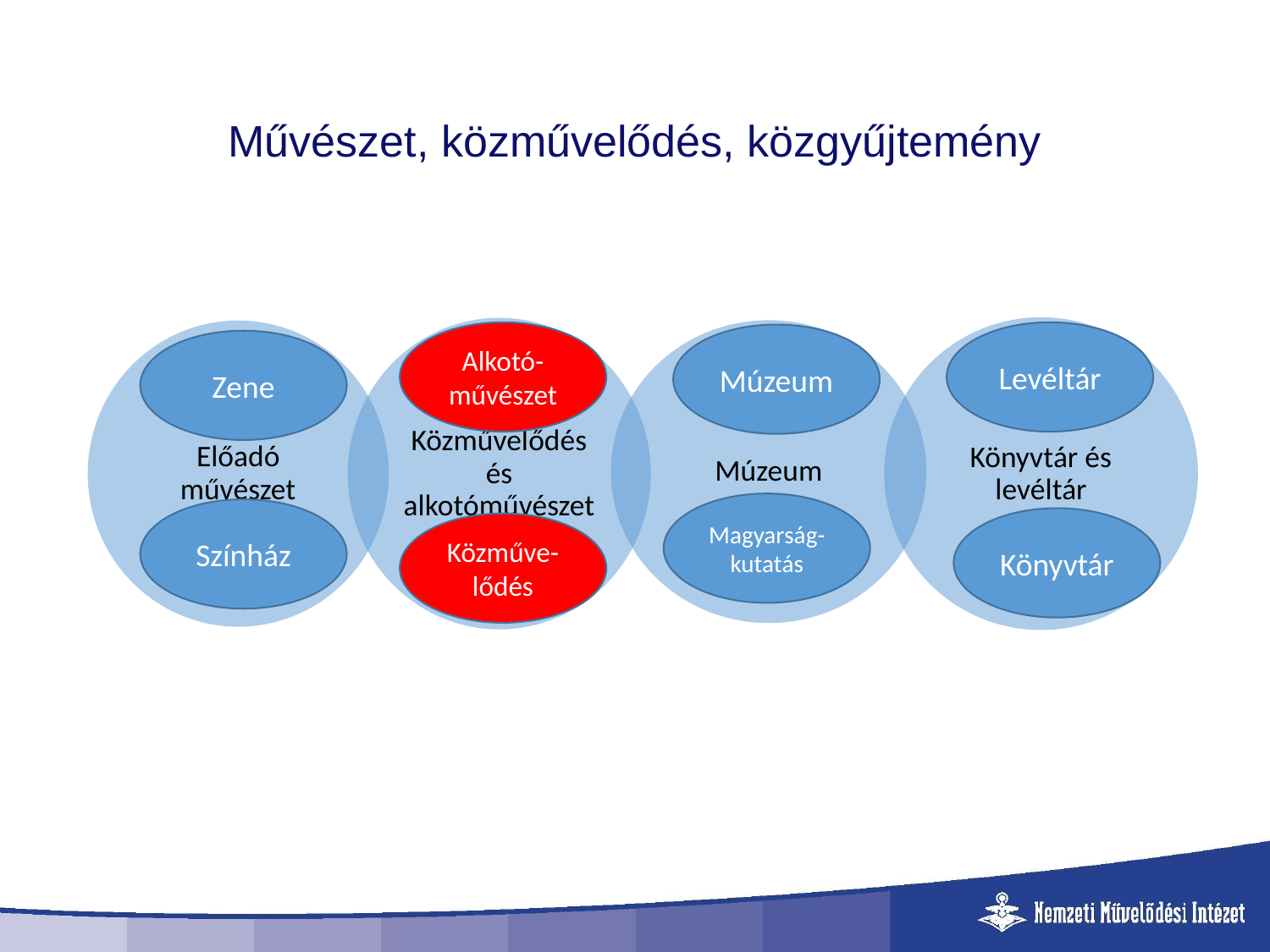

# Művészet, közművelődés, közgyűjtemény
Előadó művészet
Közművelődés és alkotóművészet
Múzeum
Könyvtár és levéltár
Alkotó- művészet
Levéltár
Múzeum
Zene
Magyarság-
kutatás
Színház
Könyvtár
Közműve-lődés